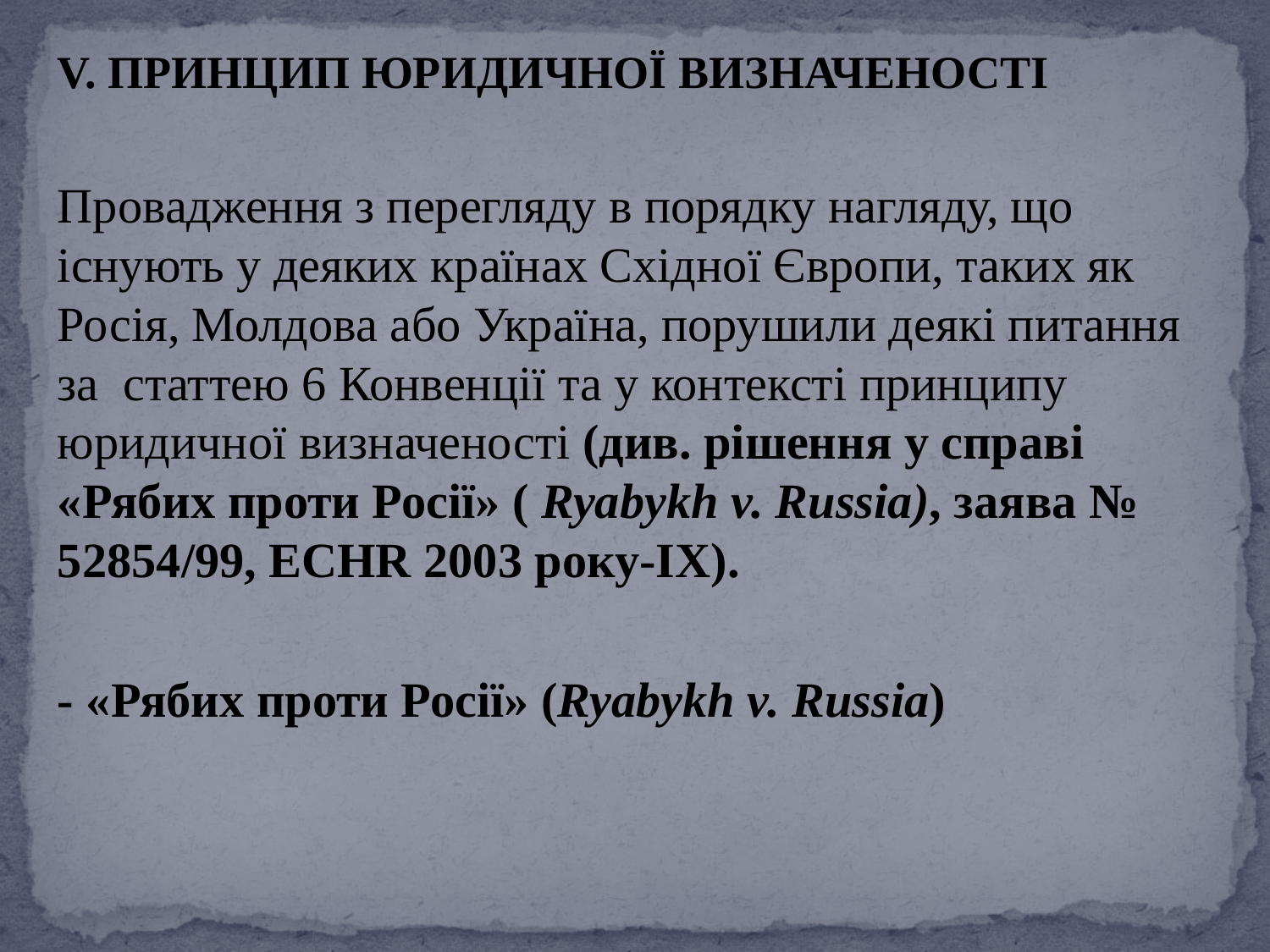

V. ПРИНЦИП ЮРИДИЧНОЇ ВИЗНАЧЕНОСТІ

Провадження з перегляду в порядку нагляду, що існують у деяких країнах Східної Європи, таких як Росія, Молдова або Україна, порушили деякі питання за  статтею 6 Конвенції та у контексті принципу юридичної визначеності (див. рішення у справі «Рябих проти Росії» ( Ryabykh v. Russia), заява № 52854/99, ECHR 2003 року-IX).

- «Рябих проти Росії» (Ryabykh v. Russia)